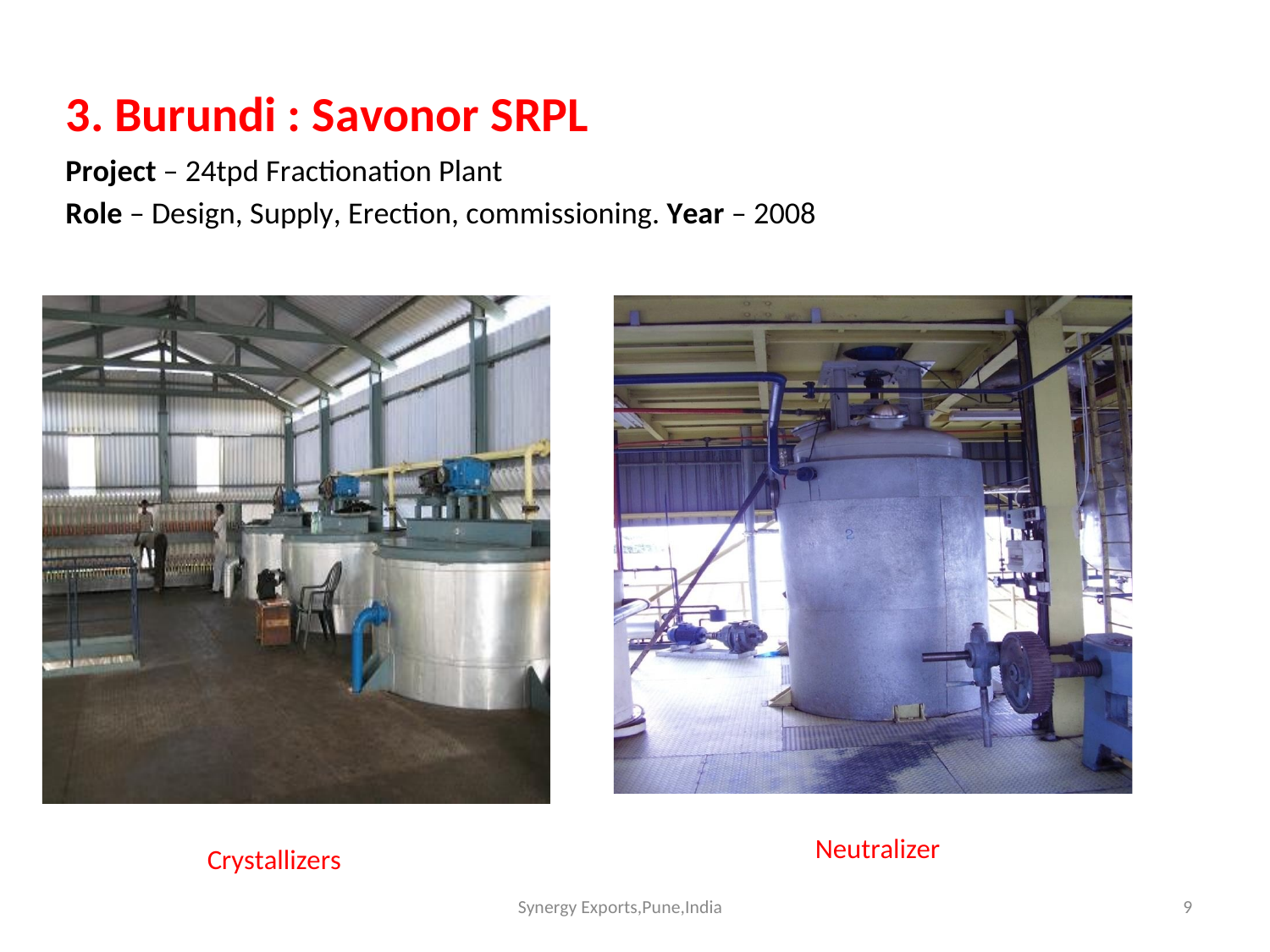

3. Burundi : Savonor SRPL
Project – 24tpd Fractionation Plant
Role – Design, Supply, Erection, commissioning. Year – 2008

Neutralizer
Crystallizers
Synergy Exports,Pune,India
9